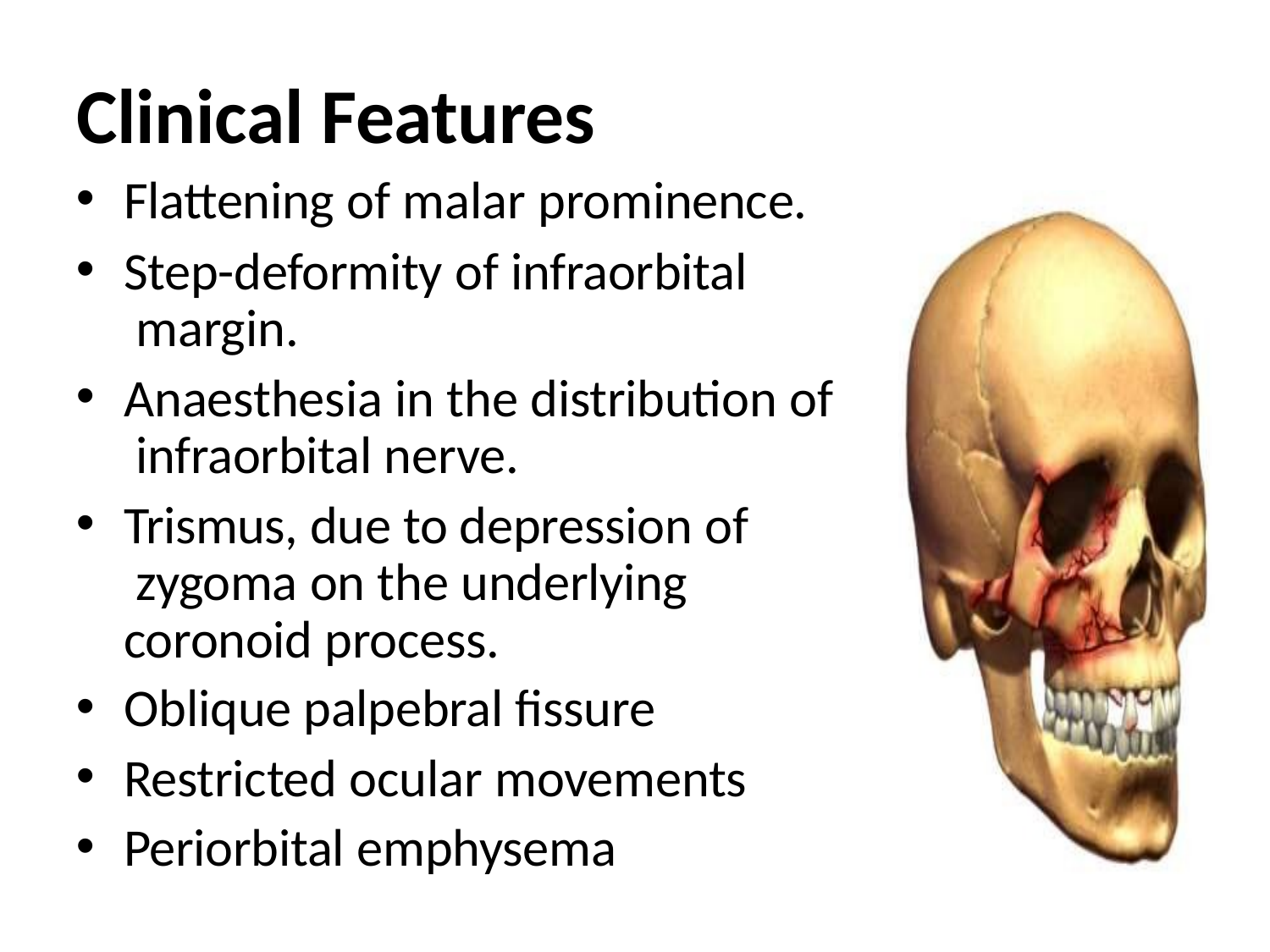

# Clinical Features
Flattening of malar prominence.
Step-deformity of infraorbital  margin.
Anaesthesia in the distribution of  infraorbital nerve.
Trismus, due to depression of  zygoma on the underlying  coronoid process.
Oblique palpebral fissure
Restricted ocular movements
Periorbital emphysema